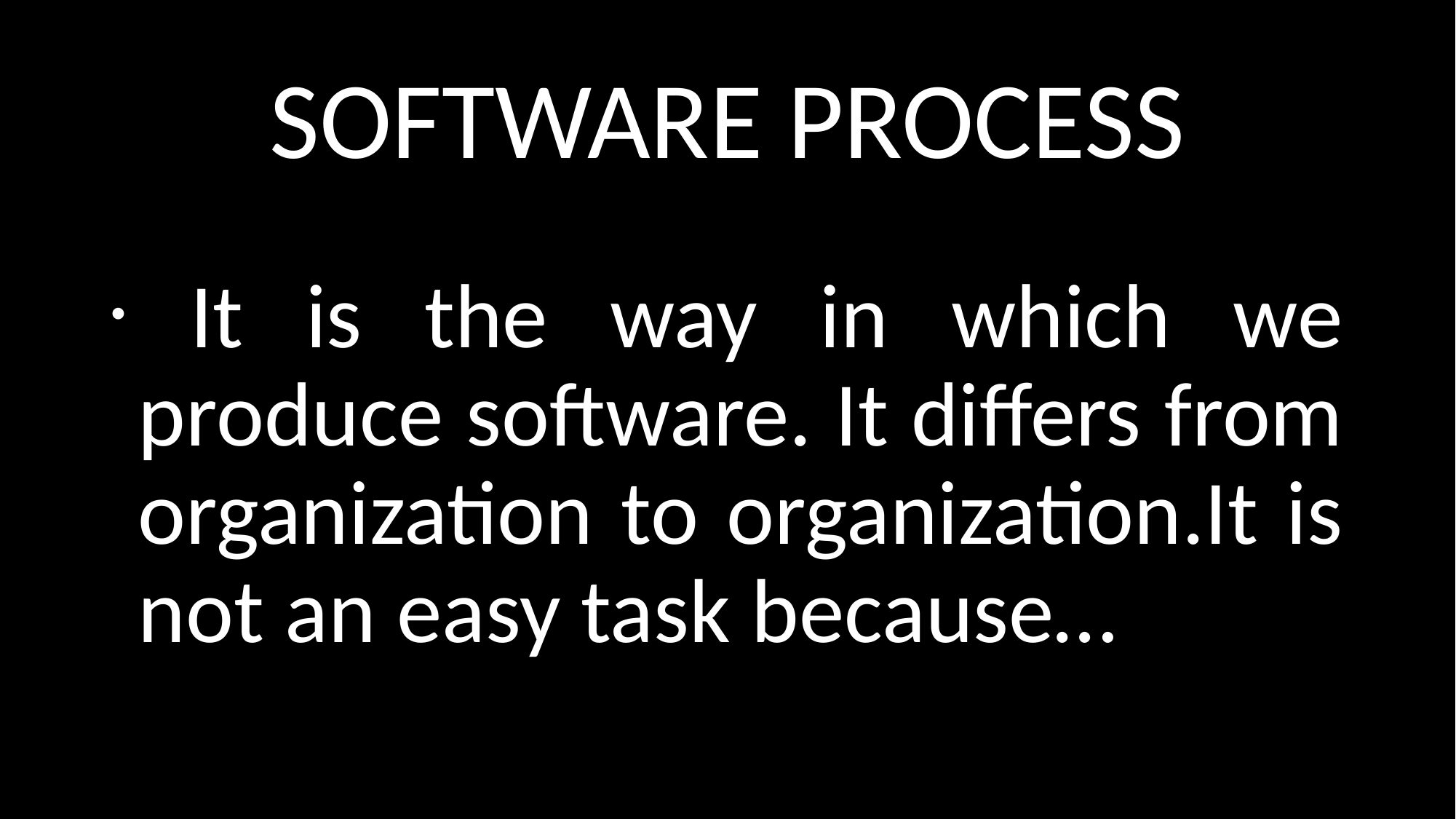

# SOFTWARE PROCESS
 It is the way in which we produce software. It differs from organization to organization.It is not an easy task because…